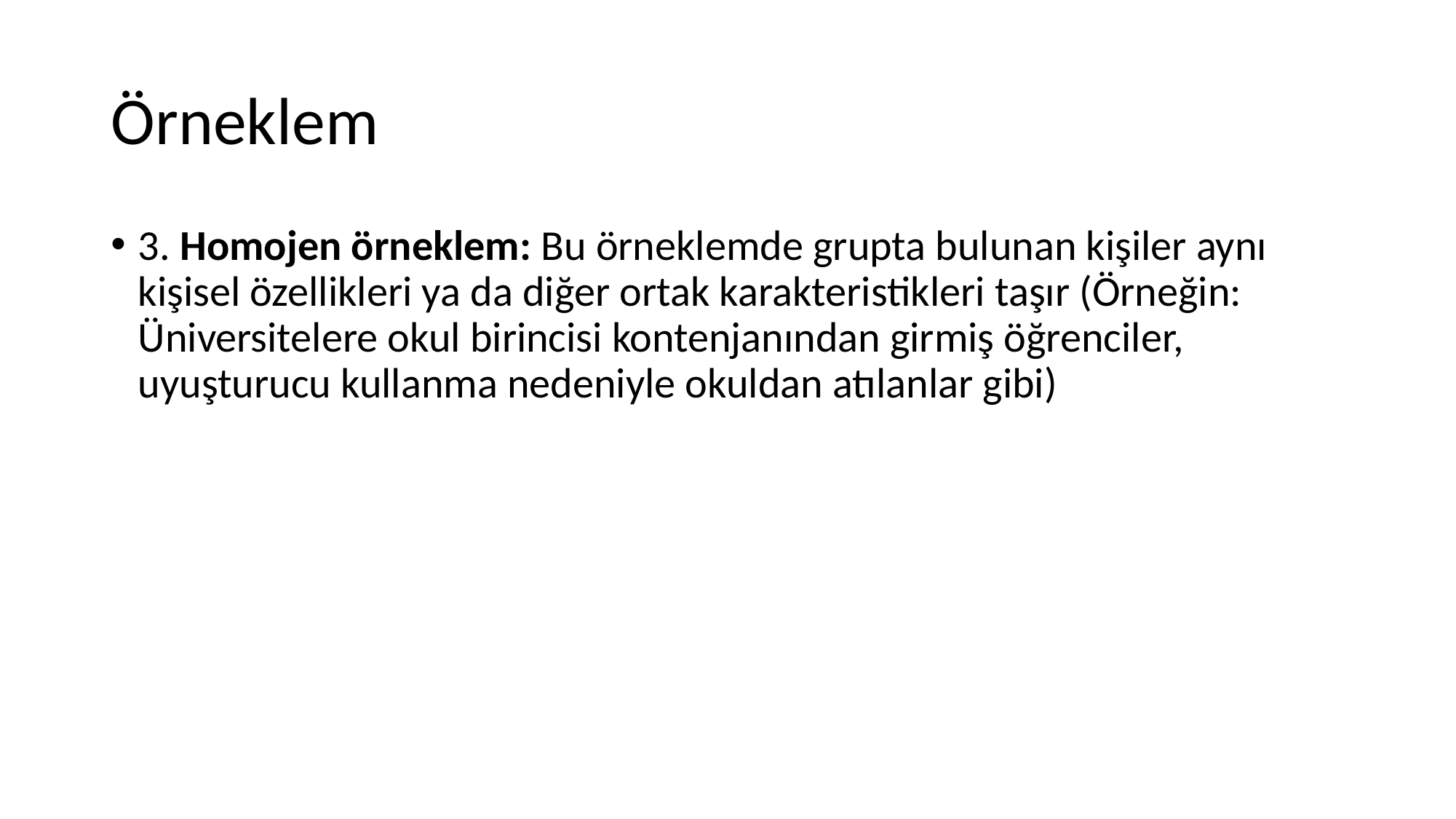

# Örneklem
3. Homojen örneklem: Bu örneklemde grupta bulunan kişiler aynı kişisel özellikleri ya da diğer ortak karakteristikleri taşır (Örneğin: Üniversitelere okul birincisi kontenjanından girmiş öğrenciler, uyuşturucu kullanma nedeniyle okuldan atılanlar gibi)